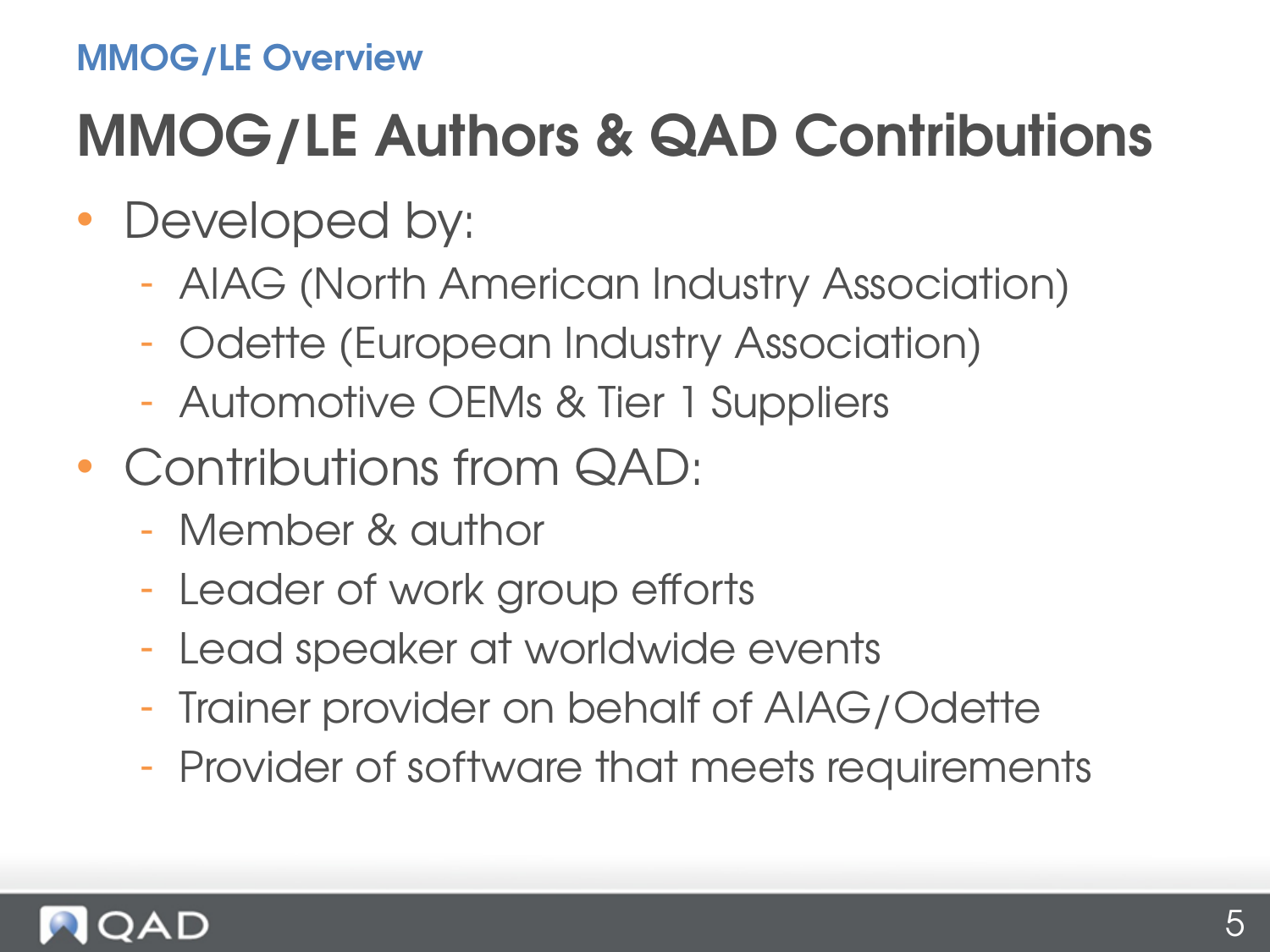

MMOG/LE Overview
# MMOG/LE Authors & QAD Contributions
Developed by:
AIAG (North American Industry Association)
Odette (European Industry Association)
Automotive OEMs & Tier 1 Suppliers
Contributions from QAD:
Member & author
Leader of work group efforts
Lead speaker at worldwide events
Trainer provider on behalf of AIAG/Odette
Provider of software that meets requirements

5